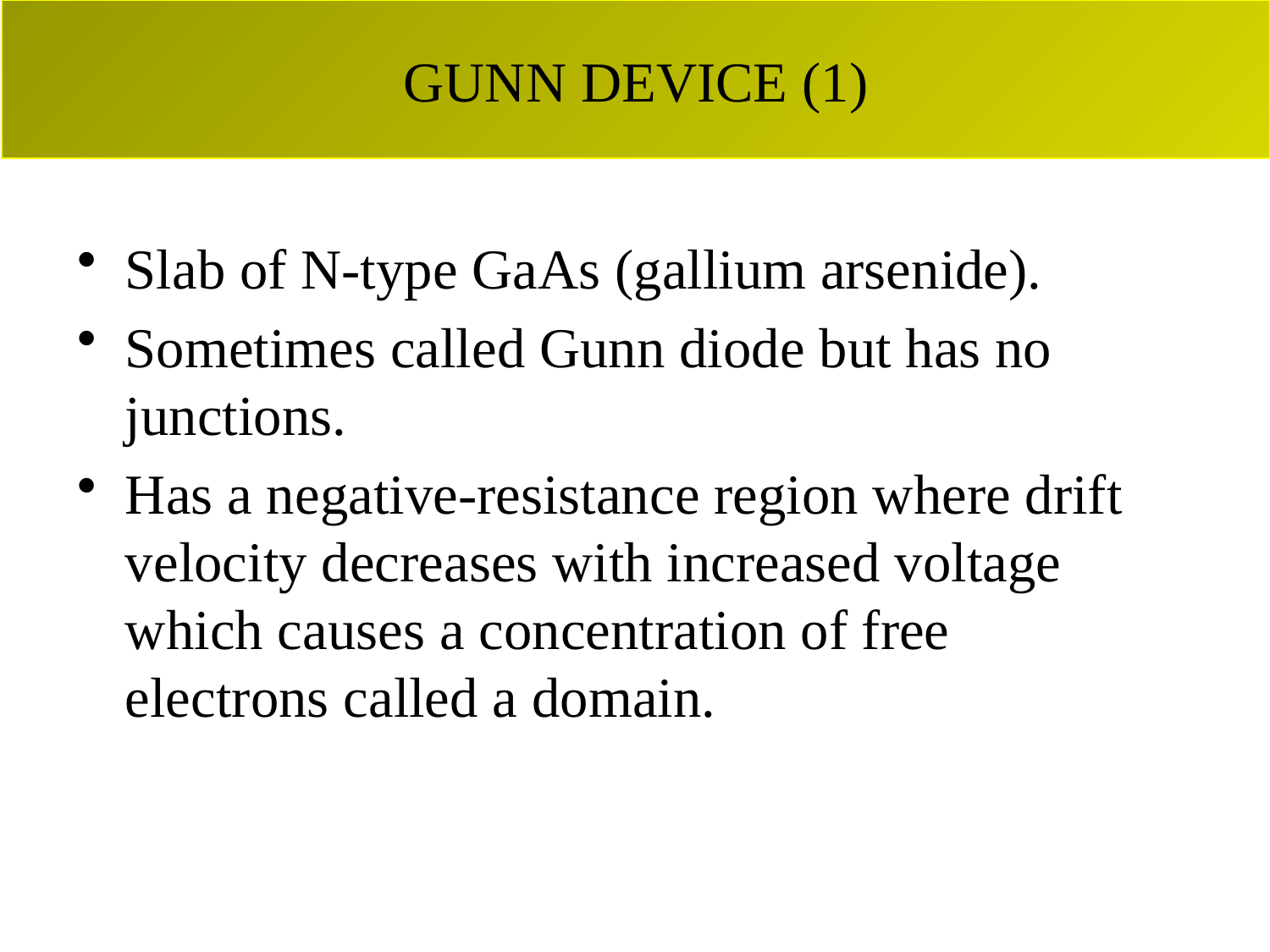

# GUNN DEVICE (1)
Slab of N-type GaAs (gallium arsenide).
Sometimes called Gunn diode but has no junctions.
Has a negative-resistance region where drift velocity decreases with increased voltage which causes a concentration of free electrons called a domain.